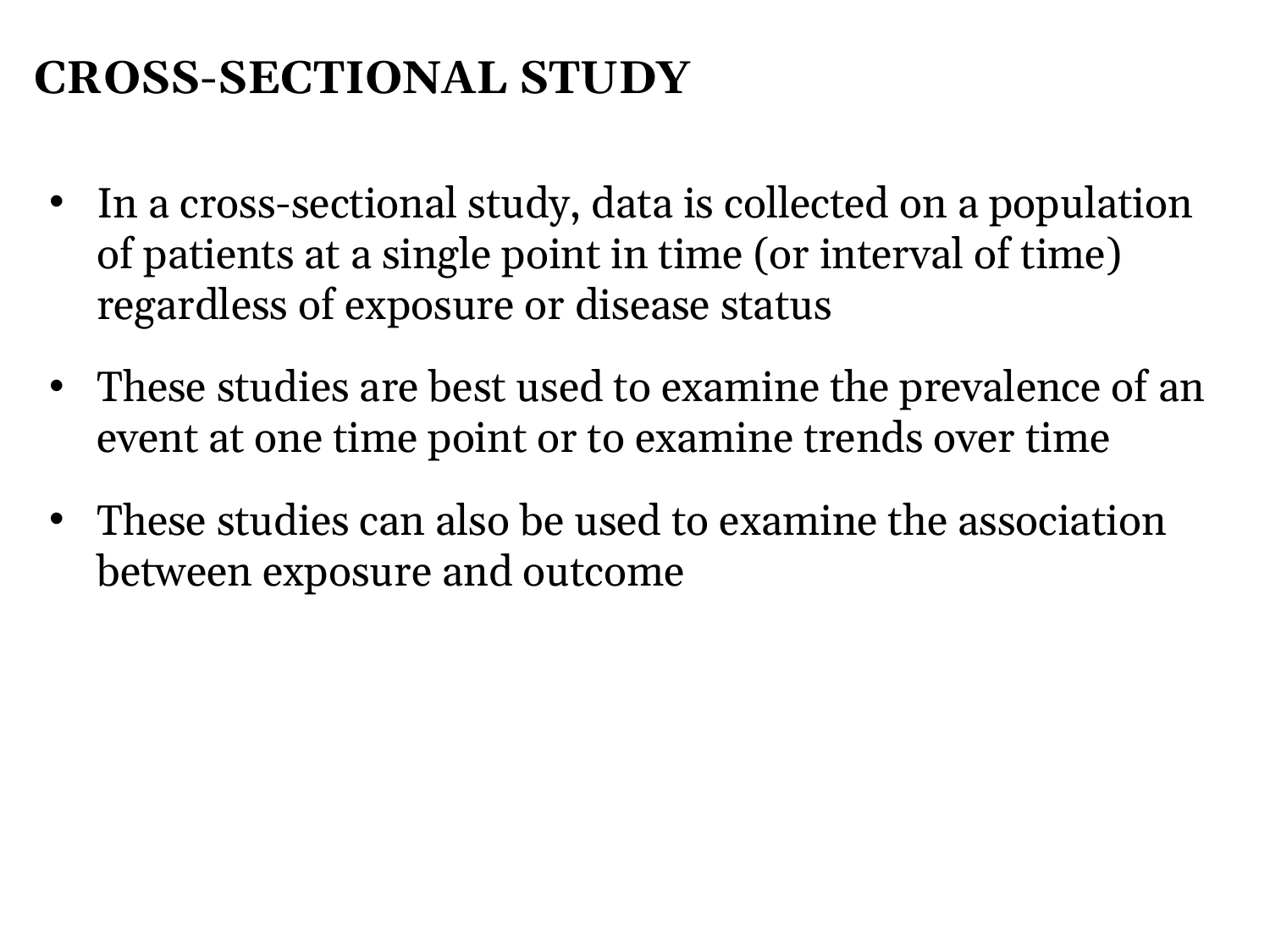

# CROSS-SECTIONAL STUDY
In a cross-sectional study, data is collected on a population of patients at a single point in time (or interval of time) regardless of exposure or disease status
These studies are best used to examine the prevalence of an event at one time point or to examine trends over time
These studies can also be used to examine the association between exposure and outcome